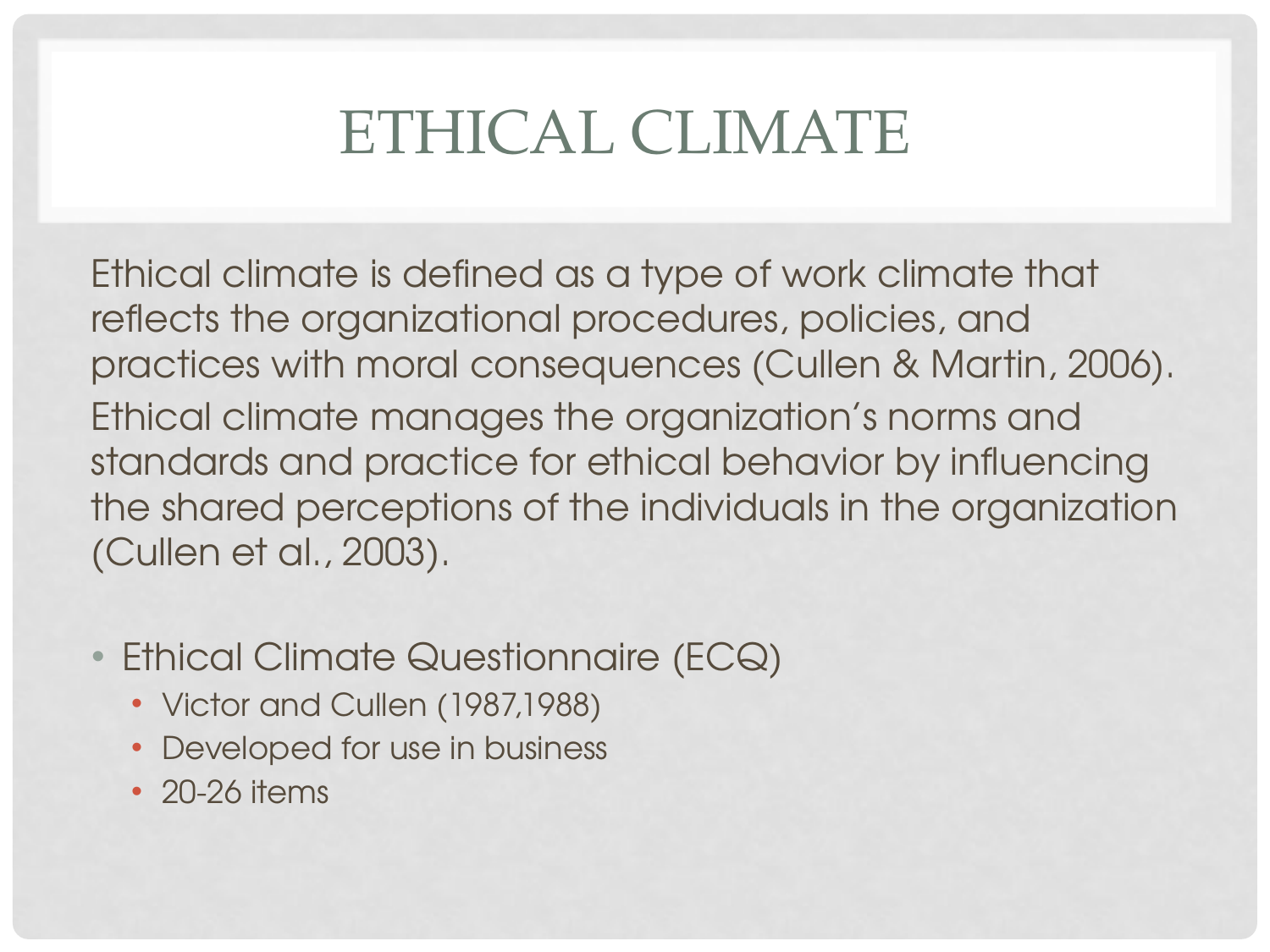

# Ethical Climate
Ethical climate is defined as a type of work climate that reflects the organizational procedures, policies, and practices with moral consequences (Cullen & Martin, 2006).
Ethical climate manages the organization’s norms and standards and practice for ethical behavior by influencing the shared perceptions of the individuals in the organization (Cullen et al., 2003).

Ethical Climate Questionnaire (ECQ)
Victor and Cullen (1987,1988)
Developed for use in business
20-26 items